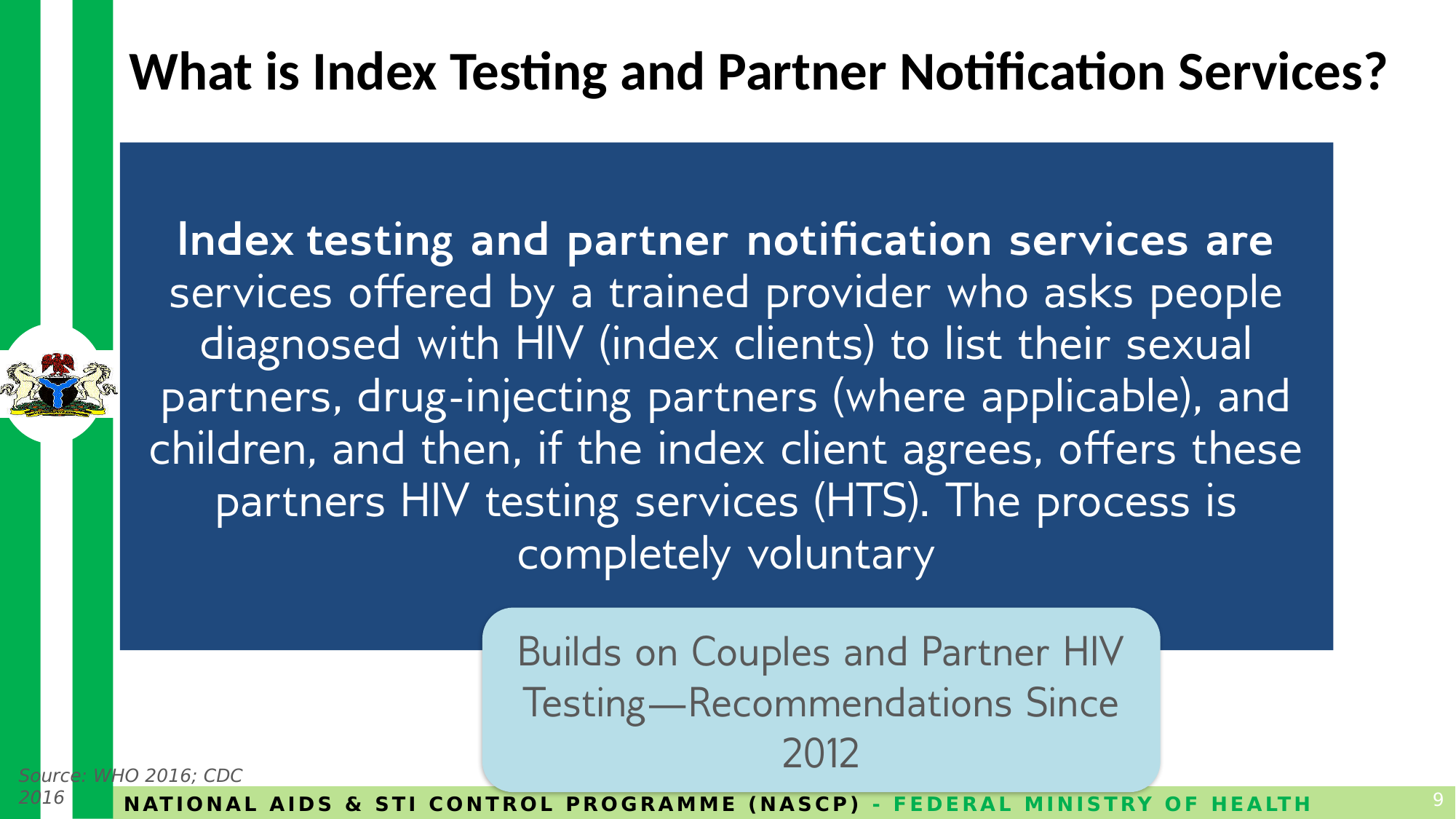

# What is Index Testing and Partner Notification Services?
Index testing and partner notification services are services offered by a trained provider who asks people diagnosed with HIV (index clients) to list their sexual partners, drug-injecting partners (where applicable), and children, and then, if the index client agrees, offers these partners HIV testing services (HTS). The process is completely voluntary
Builds on Couples and Partner HIV Testing—Recommendations Since 2012
9
Source: WHO 2016; CDC 2016